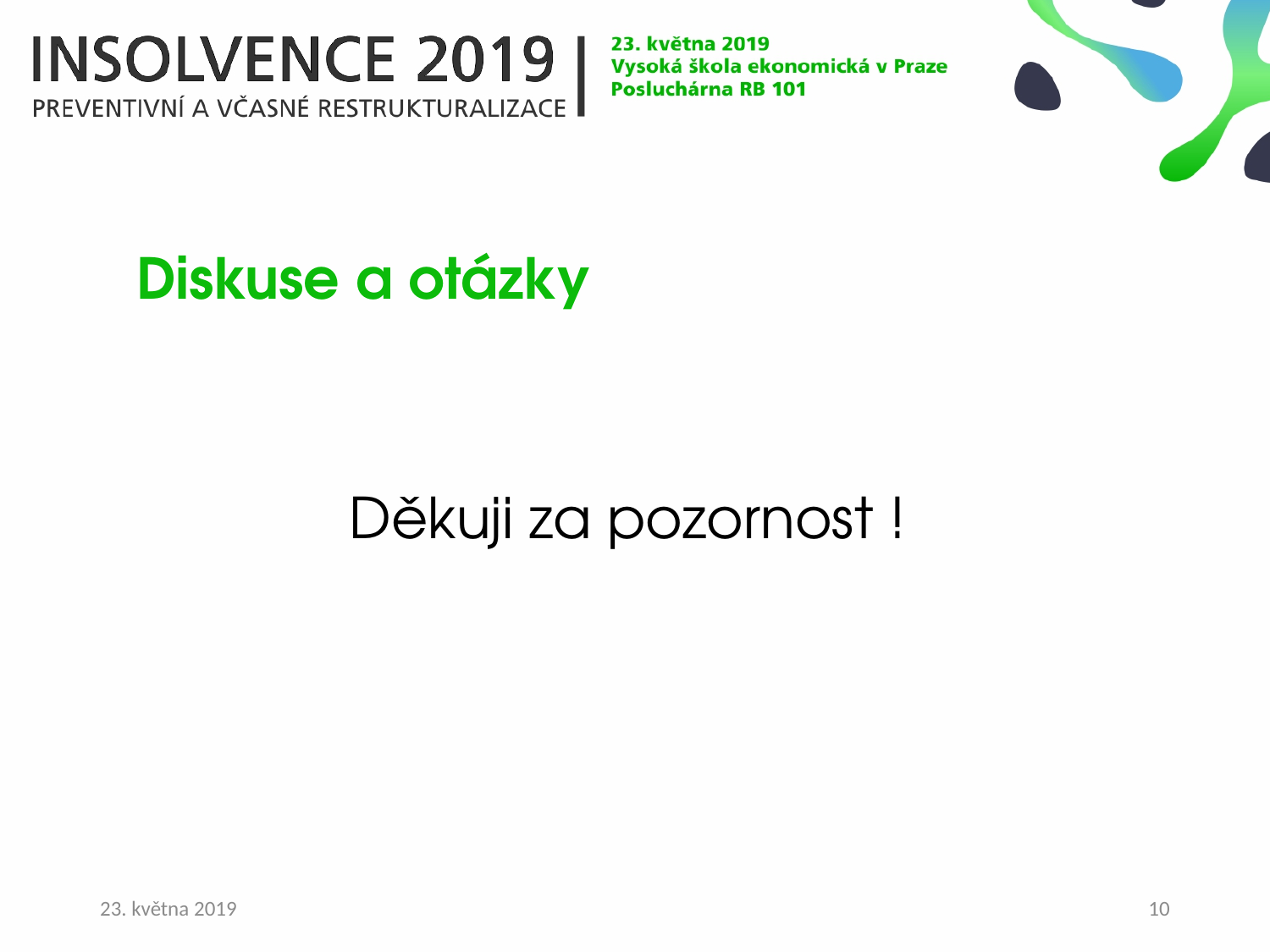

Diskuse a otázky
Děkuji za pozornost !

23. května 2019
10